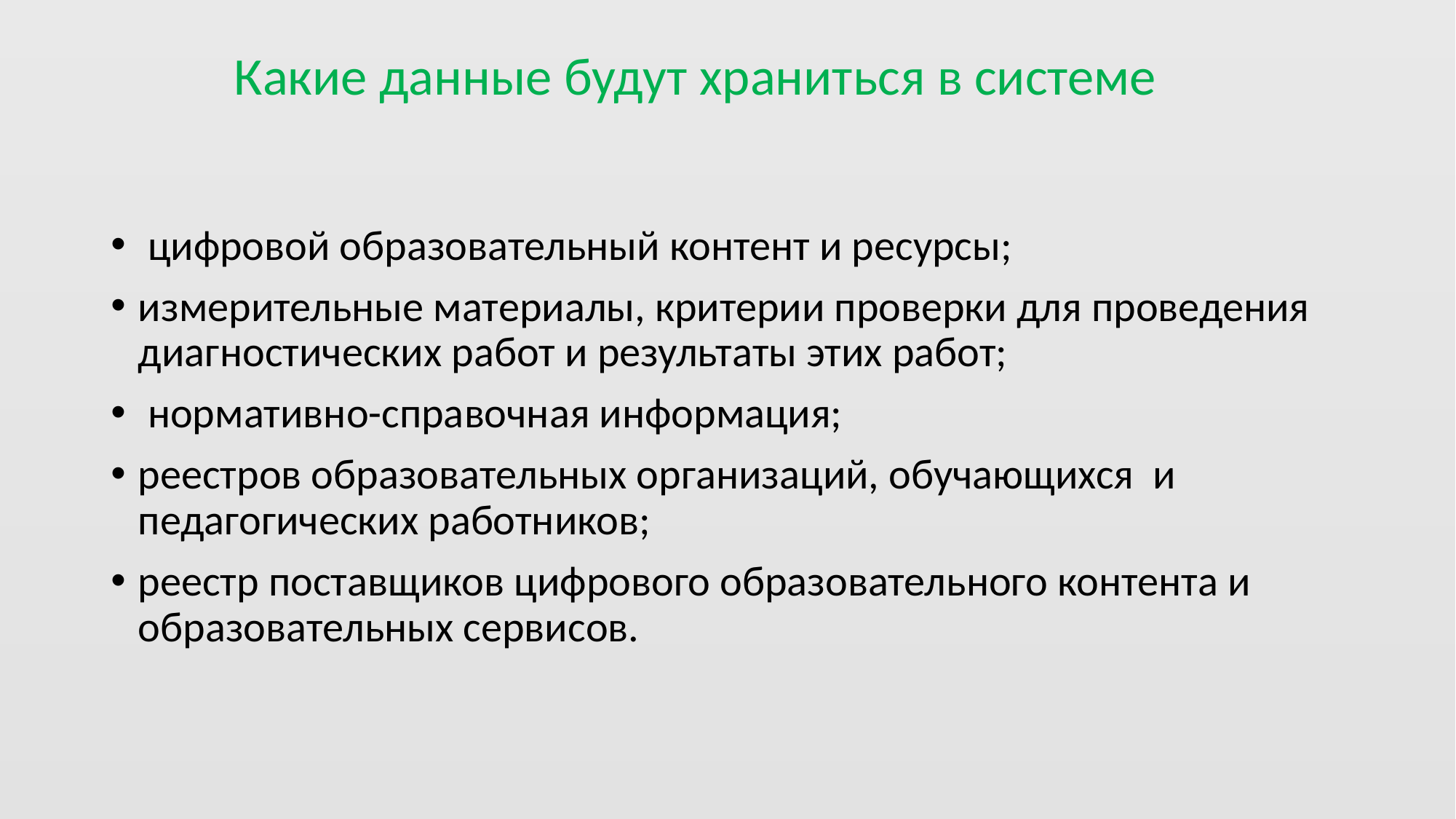

# Какие данные будут храниться в системе
 цифровой образовательный контент и ресурсы;
измерительные материалы, критерии проверки для проведения диагностических работ и результаты этих работ;
 нормативно-справочная информация;
реестров образовательных организаций, обучающихся  и педагогических работников;
реестр поставщиков цифрового образовательного контента ‎и образовательных сервисов.